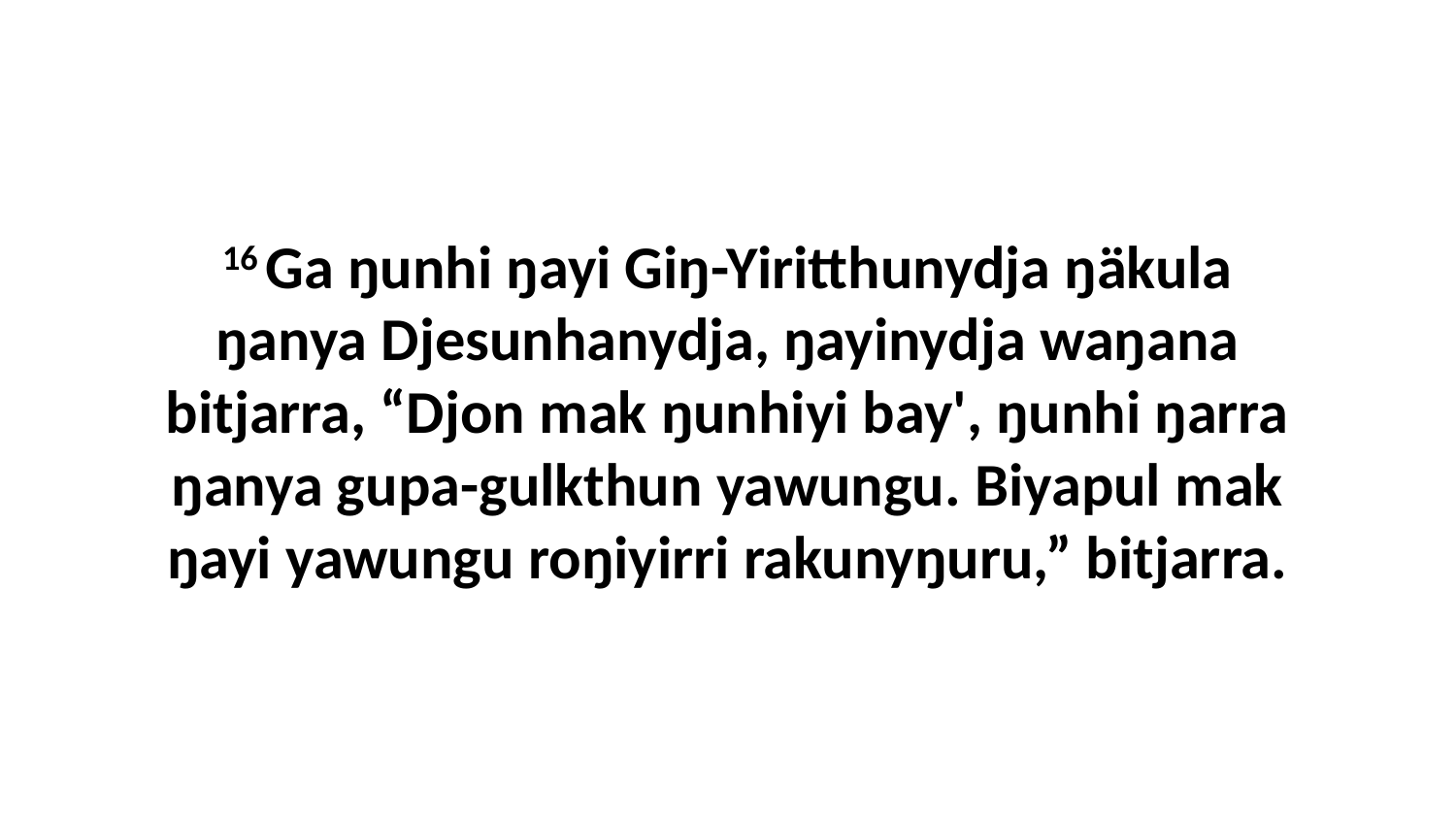

16 Ga ŋunhi ŋayi Giŋ-Yiritthunydja ŋäkula ŋanya Djesunhanydja, ŋayinydja waŋana bitjarra, “Djon mak ŋunhiyi bay', ŋunhi ŋarra ŋanya gupa-gulkthun yawungu. Biyapul mak ŋayi yawungu roŋiyirri rakunyŋuru,” bitjarra.